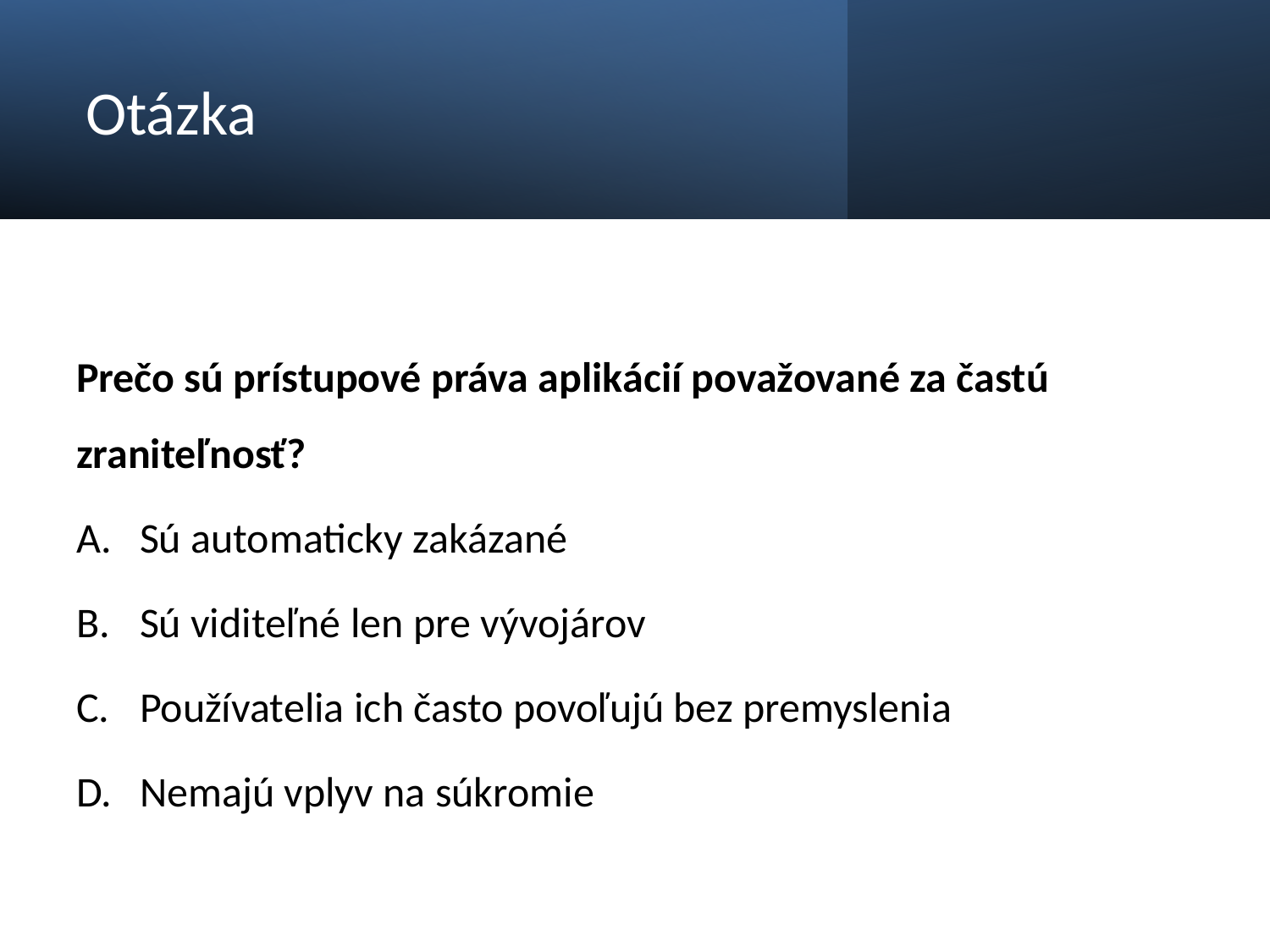

# Otázka
Prečo sú prístupové práva aplikácií považované za častú zraniteľnosť?
Sú automaticky zakázané
Sú viditeľné len pre vývojárov
Používatelia ich často povoľujú bez premyslenia
Nemajú vplyv na súkromie